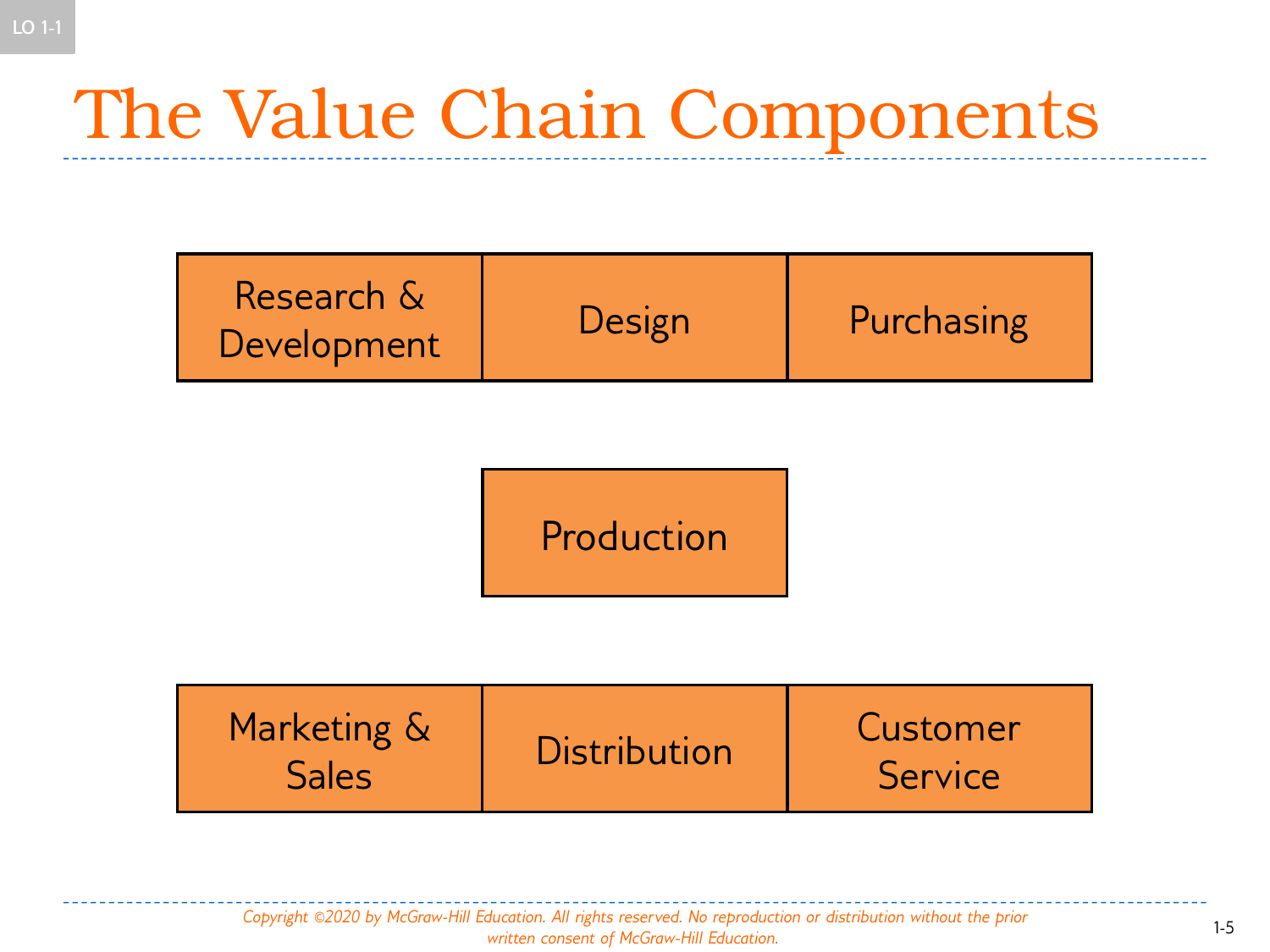

LO 1-1
# The Value Chain Components
Research &
Development
Design
Purchasing
Production
Marketing &
Sales
Distribution
Customer
Service